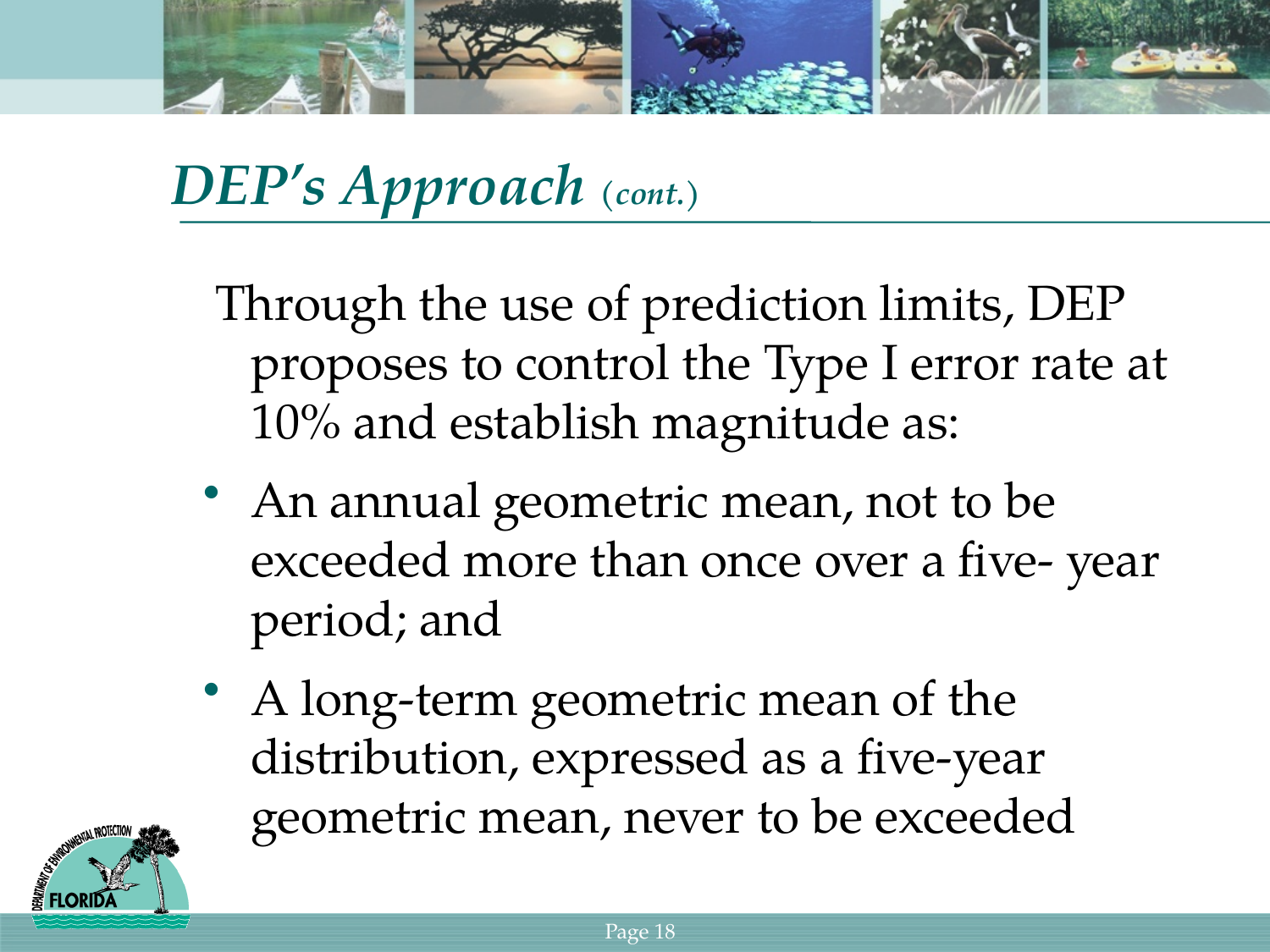

# DEP’s Approach (cont.)
 Through the use of prediction limits, DEP proposes to control the Type I error rate at 10% and establish magnitude as:
An annual geometric mean, not to be exceeded more than once over a five- year period; and
A long-term geometric mean of the distribution, expressed as a five-year geometric mean, never to be exceeded